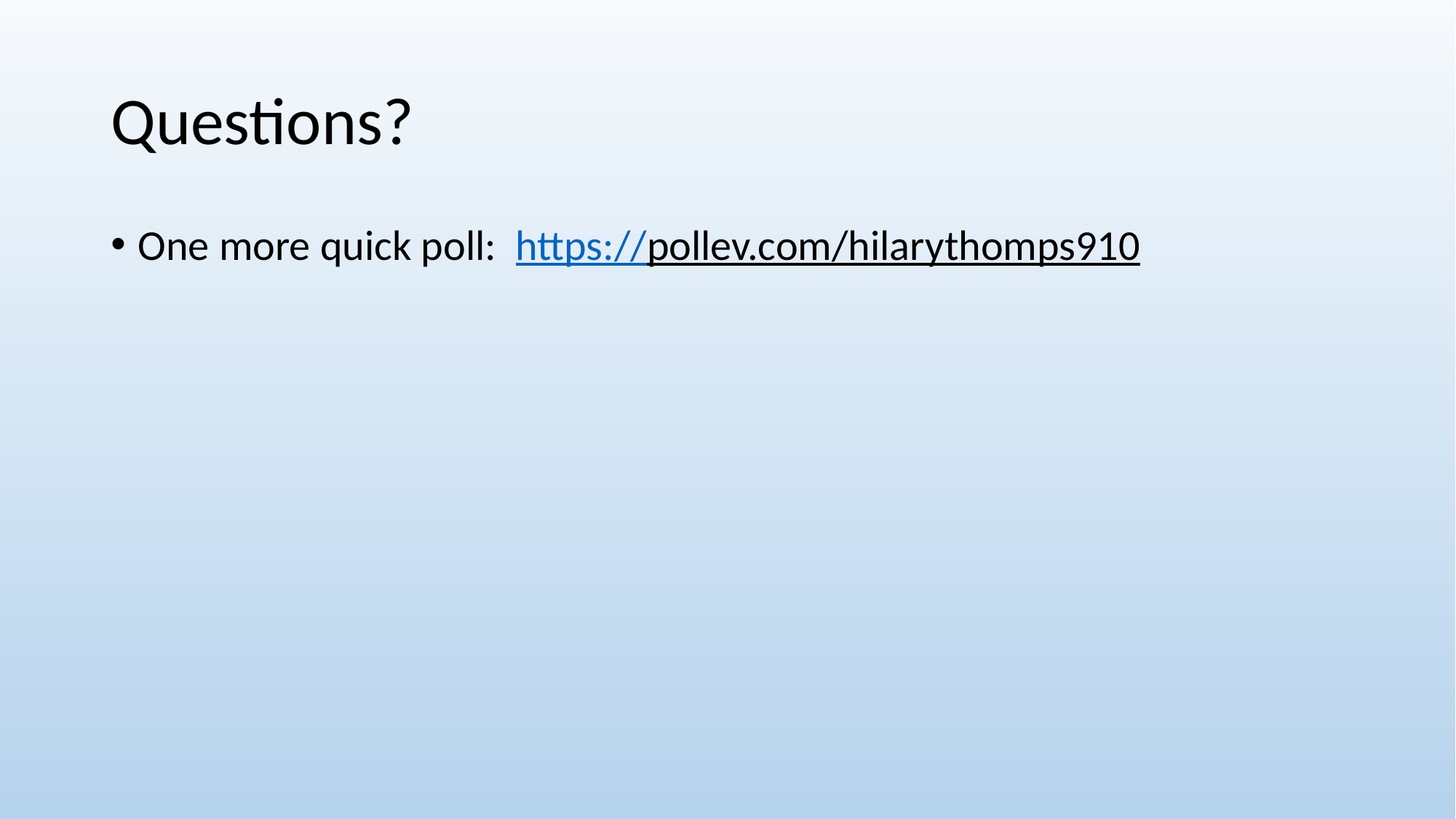

# Questions?
One more quick poll:  https://pollev.com/hilarythomps910